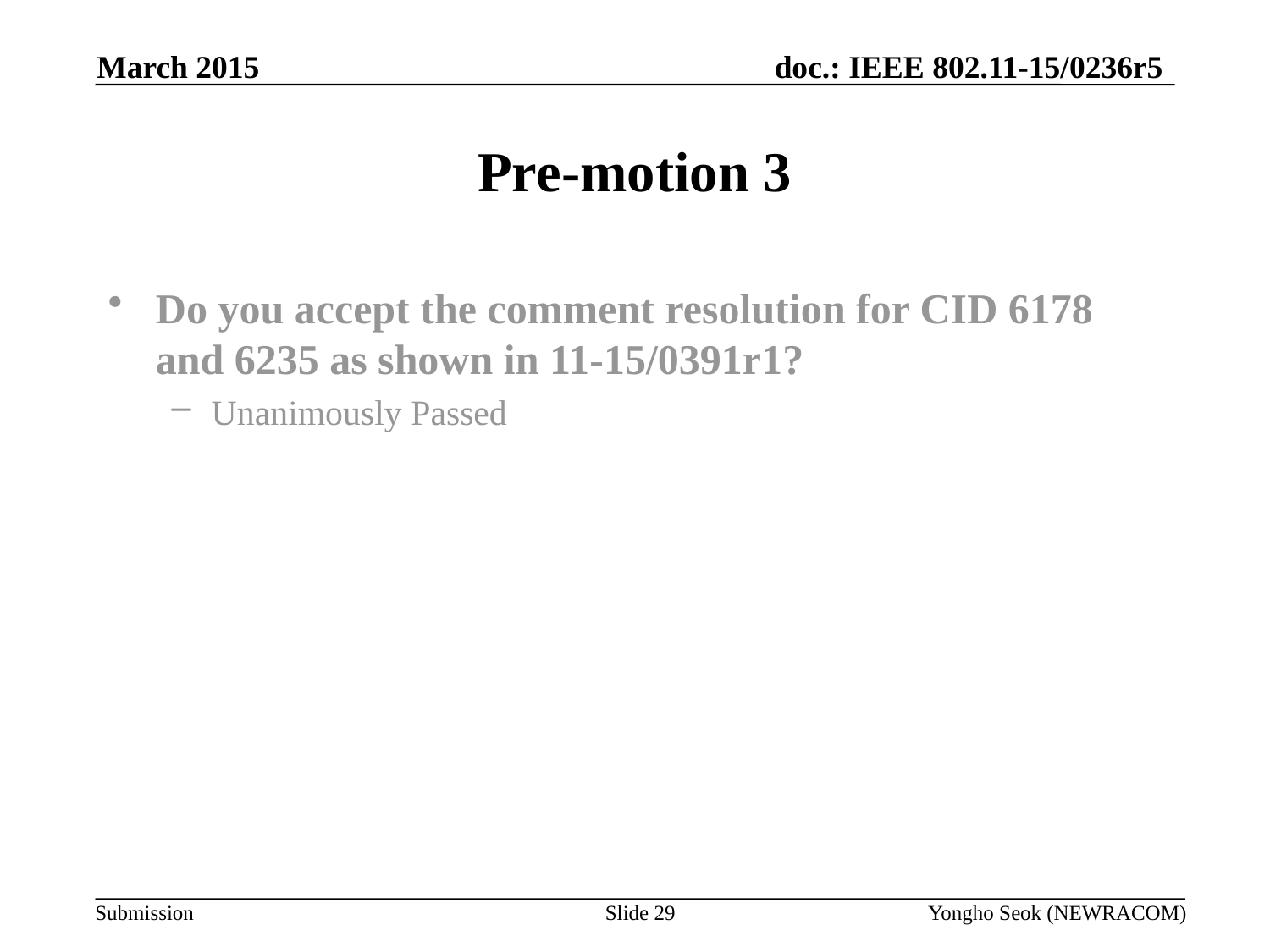

March 2015
# Pre-motion 3
Do you accept the comment resolution for CID 6178 and 6235 as shown in 11-15/0391r1?
Unanimously Passed

Slide 29
Yongho Seok (NEWRACOM)